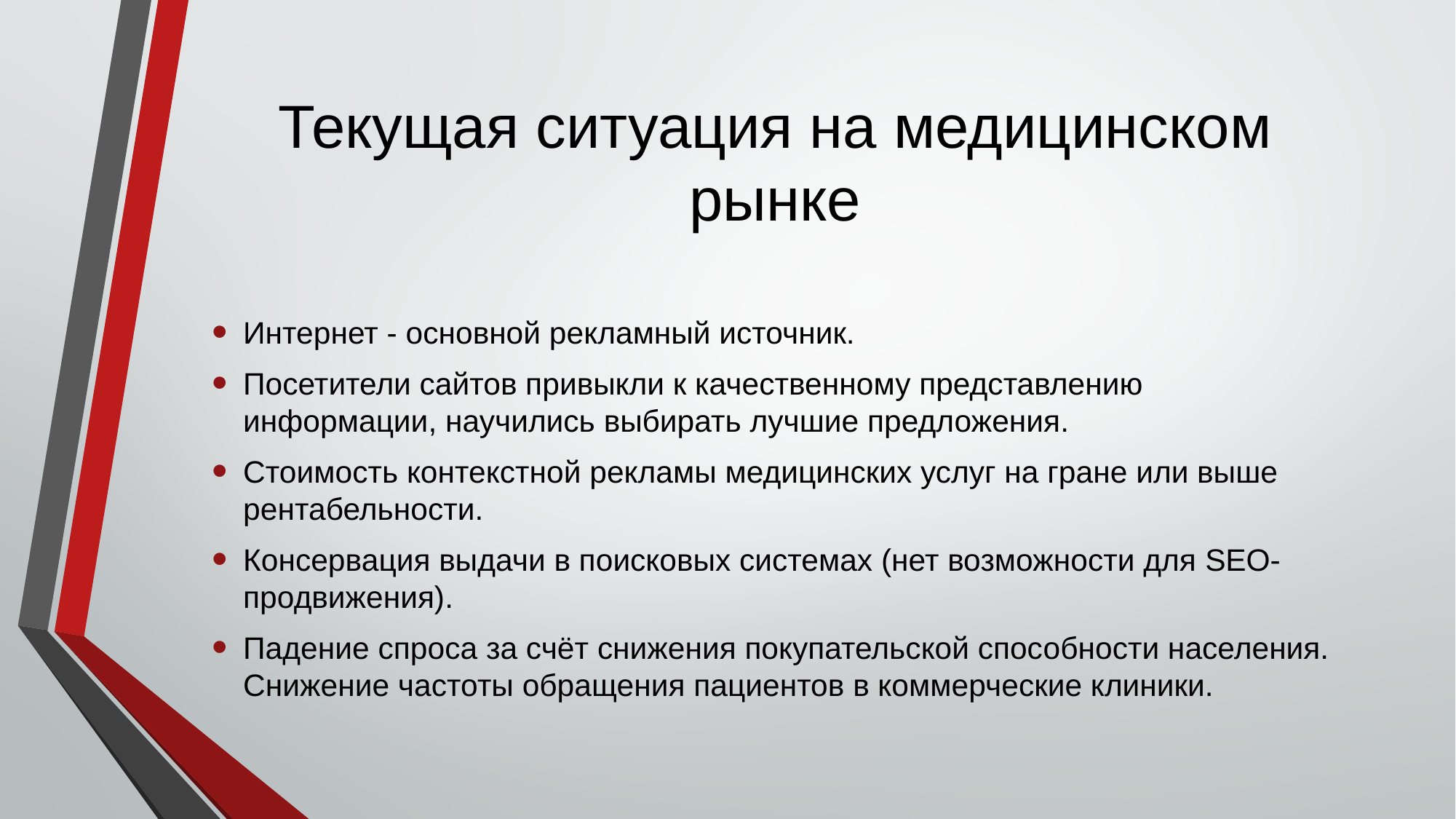

# Текущая ситуация на медицинском рынке
Интернет - основной рекламный источник.
Посетители сайтов привыкли к качественному представлению информации, научились выбирать лучшие предложения.
Стоимость контекстной рекламы медицинских услуг на гране или выше рентабельности.
Консервация выдачи в поисковых системах (нет возможности для SEO-продвижения).
Падение спроса за счёт снижения покупательской способности населения. Снижение частоты обращения пациентов в коммерческие клиники.